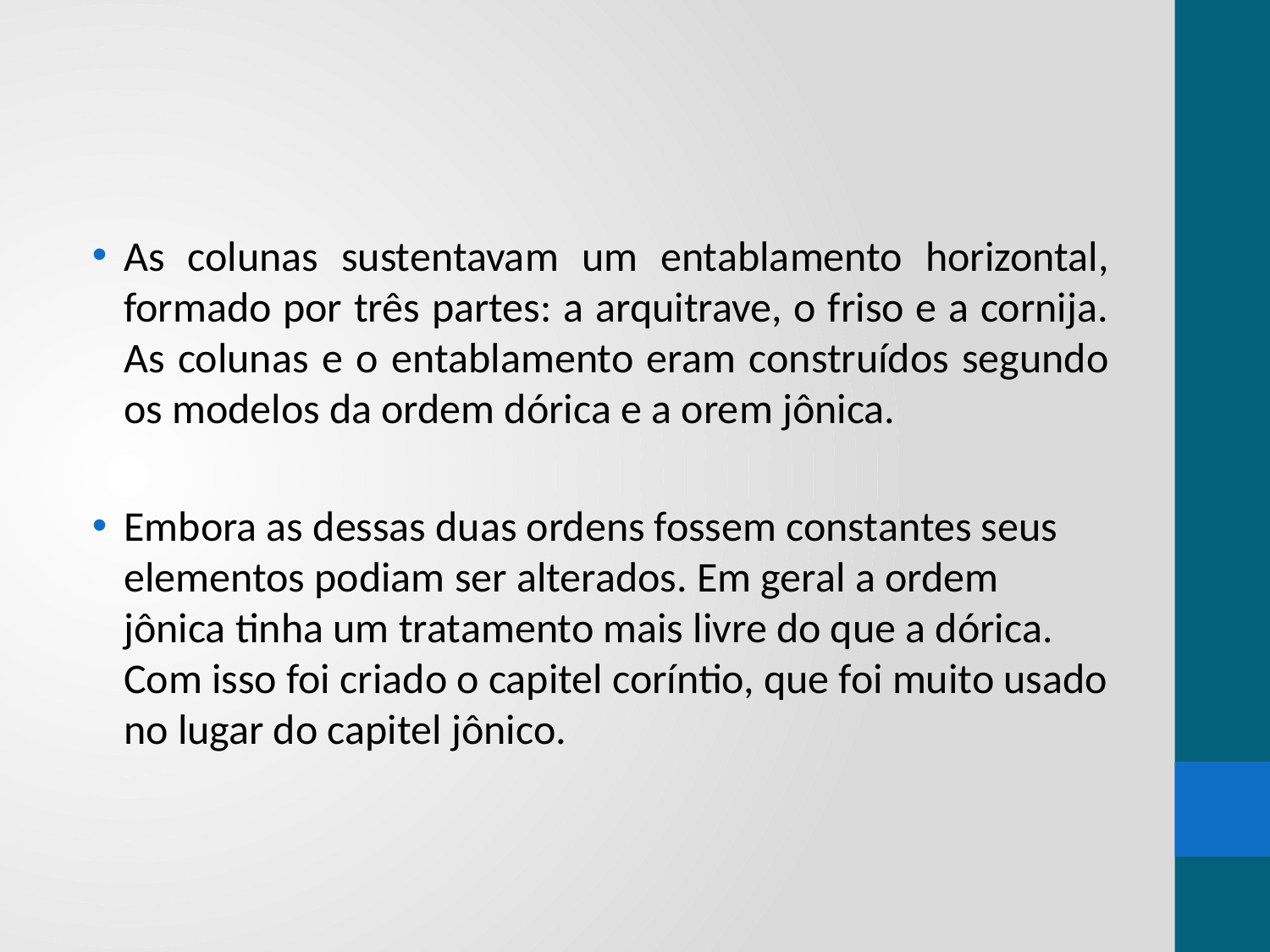

#
As colunas sustentavam um entablamento horizontal, formado por três partes: a arquitrave, o friso e a cornija. As colunas e o entablamento eram construídos segundo os modelos da ordem dórica e a orem jônica.

Embora as dessas duas ordens fossem constantes seus elementos podiam ser alterados. Em geral a ordem jônica tinha um tratamento mais livre do que a dórica. Com isso foi criado o capitel coríntio, que foi muito usado no lugar do capitel jônico.